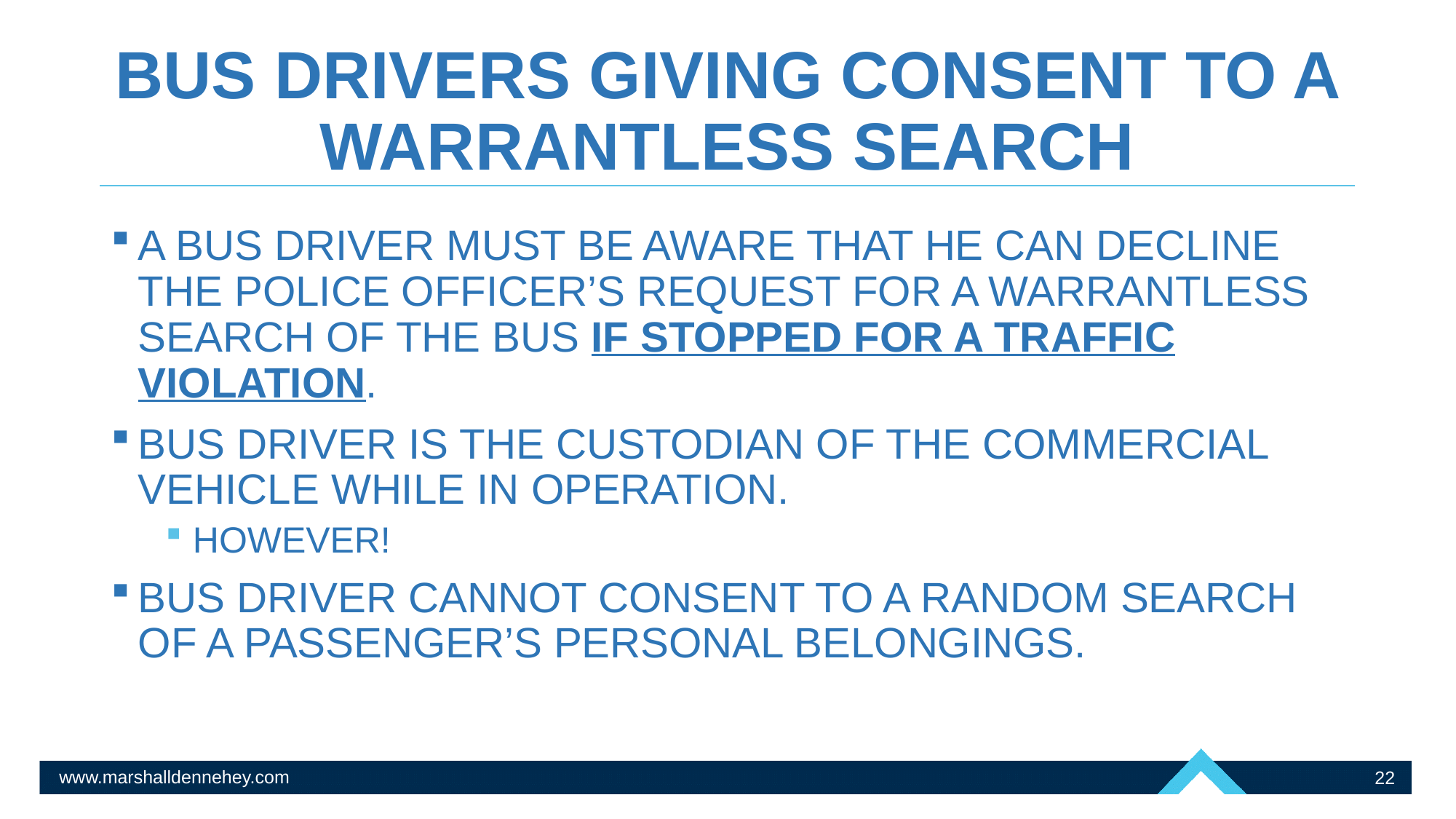

# BUS DRIVERS GIVING CONSENT TO A WARRANTLESS SEARCH
A BUS DRIVER MUST BE AWARE THAT HE CAN DECLINE THE POLICE OFFICER’S REQUEST FOR A WARRANTLESS SEARCH OF THE BUS IF STOPPED FOR A TRAFFIC VIOLATION.
BUS DRIVER IS THE CUSTODIAN OF THE COMMERCIAL VEHICLE WHILE IN OPERATION.
HOWEVER!
BUS DRIVER CANNOT CONSENT TO A RANDOM SEARCH OF A PASSENGER’S PERSONAL BELONGINGS.